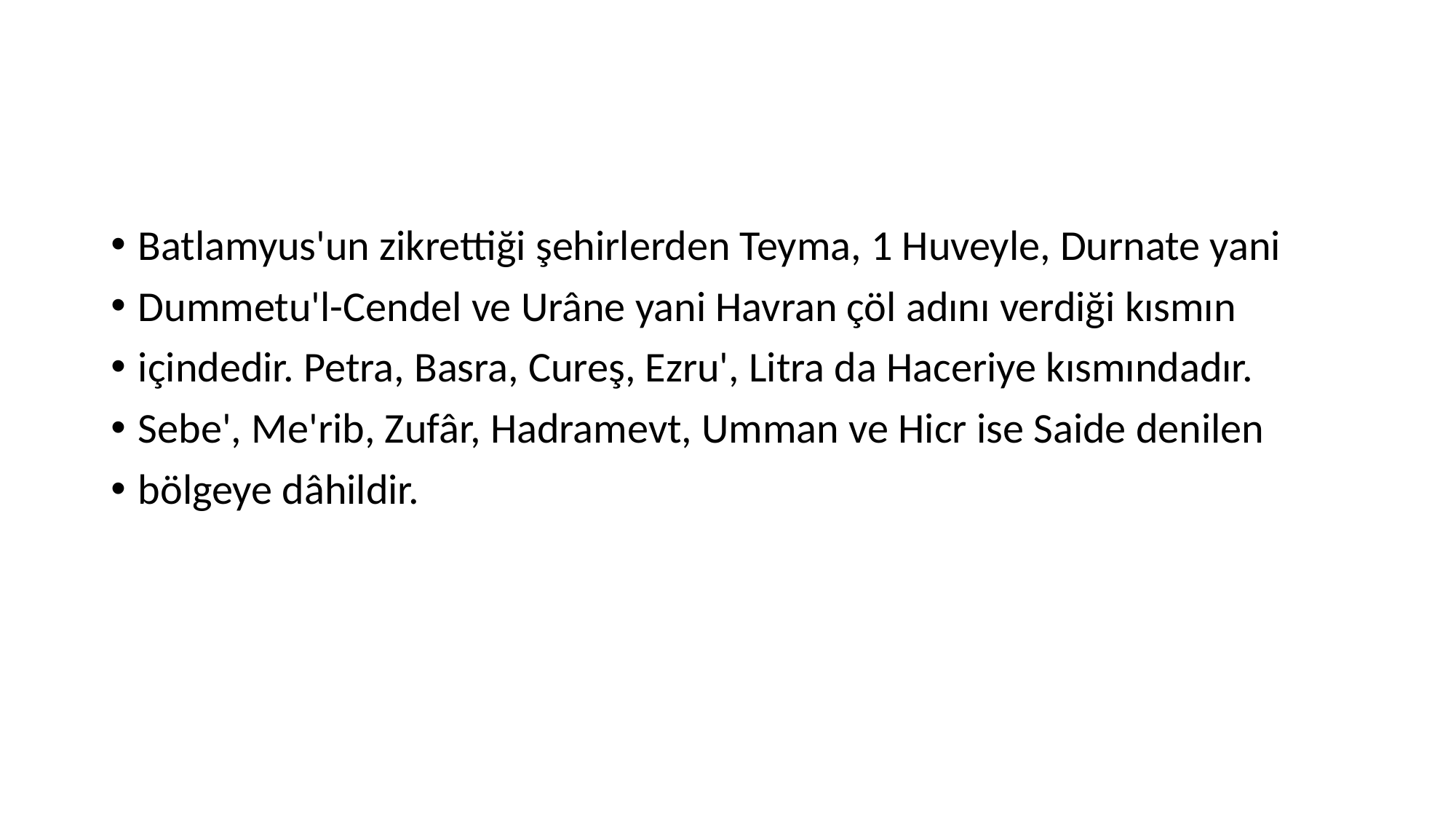

#
Batlamyus'un zikrettiği şehirlerden Teyma, 1 Huveyle, Durnate yani
Dummetu'l-Cendel ve Urâne yani Havran çöl adını verdiği kısmın
içindedir. Petra, Basra, Cureş, Ezru', Litra da Haceriye kısmındadır.
Sebe', Me'rib, Zufâr, Hadramevt, Umman ve Hicr ise Saide denilen
bölgeye dâhildir.